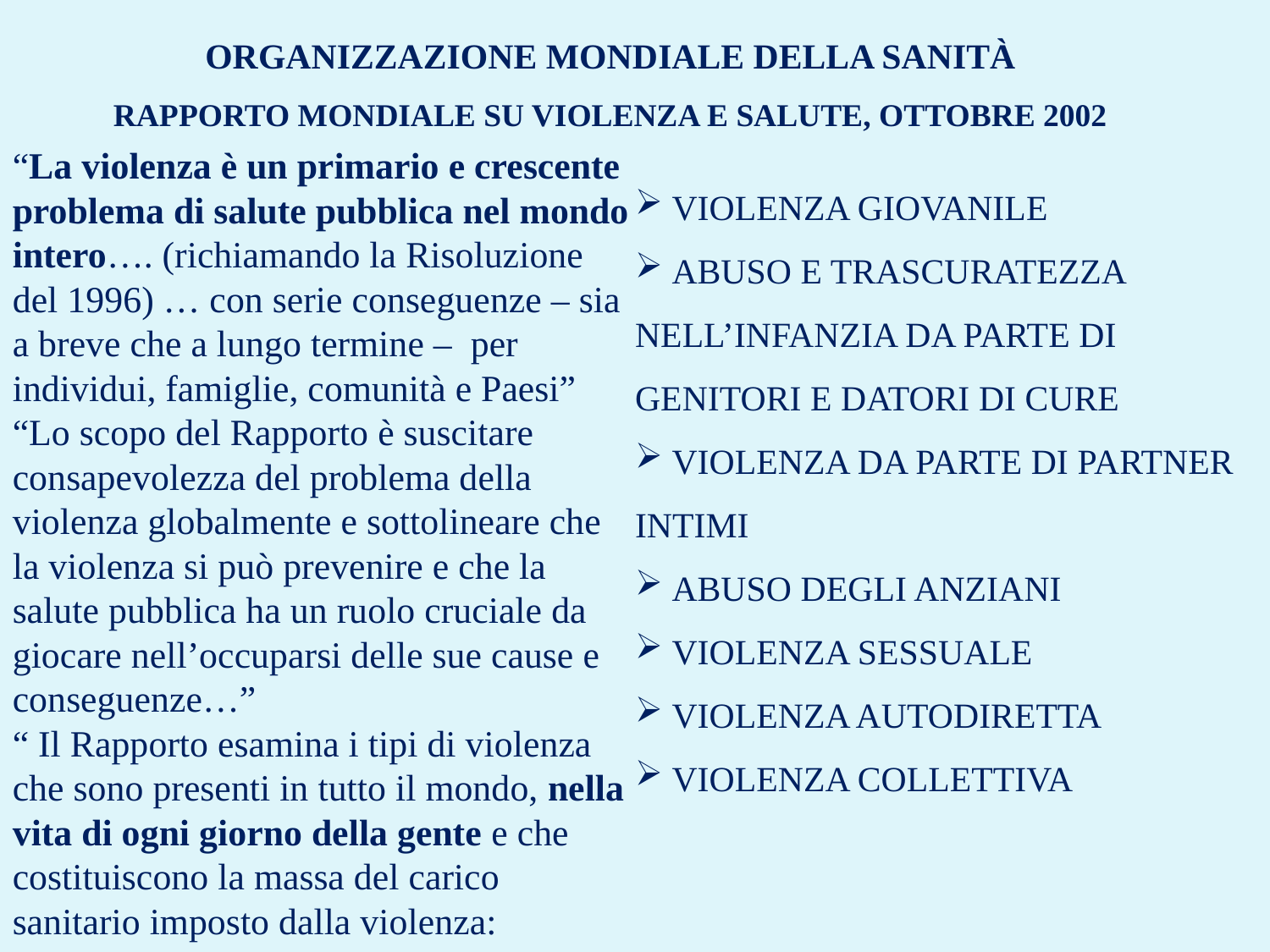

ORGANIZZAZIONE MONDIALE DELLA SANITÀ
RAPPORTO MONDIALE SU VIOLENZA E SALUTE, OTTOBRE 2002
“La violenza è un primario e crescente problema di salute pubblica nel mondo intero…. (richiamando la Risoluzione del 1996) … con serie conseguenze – sia a breve che a lungo termine –  per individui, famiglie, comunità e Paesi”
“Lo scopo del Rapporto è suscitare consapevolezza del problema della violenza globalmente e sottolineare che la violenza si può prevenire e che la salute pubblica ha un ruolo cruciale da giocare nell’occuparsi delle sue cause e conseguenze…”
“ Il Rapporto esamina i tipi di violenza che sono presenti in tutto il mondo, nella vita di ogni giorno della gente e che costituiscono la massa del carico sanitario imposto dalla violenza:

 VIOLENZA GIOVANILE
 ABUSO E TRASCURATEZZA NELL’INFANZIA DA PARTE DI GENITORI E DATORI DI CURE
 VIOLENZA DA PARTE DI PARTNER INTIMI
 ABUSO DEGLI ANZIANI
 VIOLENZA SESSUALE
 VIOLENZA AUTODIRETTA
 VIOLENZA COLLETTIVA